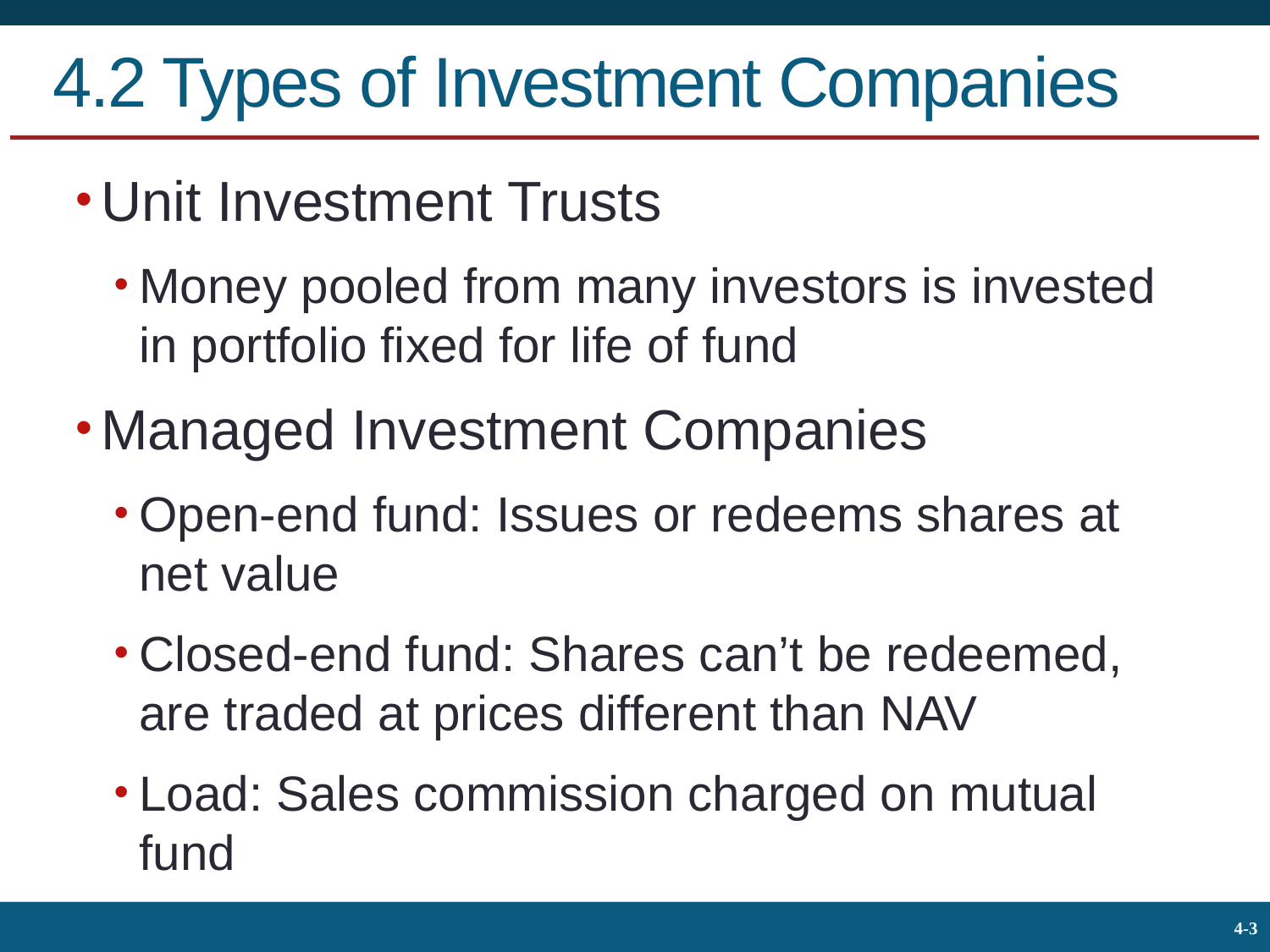

# 4.2 Types of Investment Companies
Unit Investment Trusts
Money pooled from many investors is invested in portfolio fixed for life of fund
Managed Investment Companies
Open-end fund: Issues or redeems shares at net value
Closed-end fund: Shares can’t be redeemed, are traded at prices different than NAV
Load: Sales commission charged on mutual fund